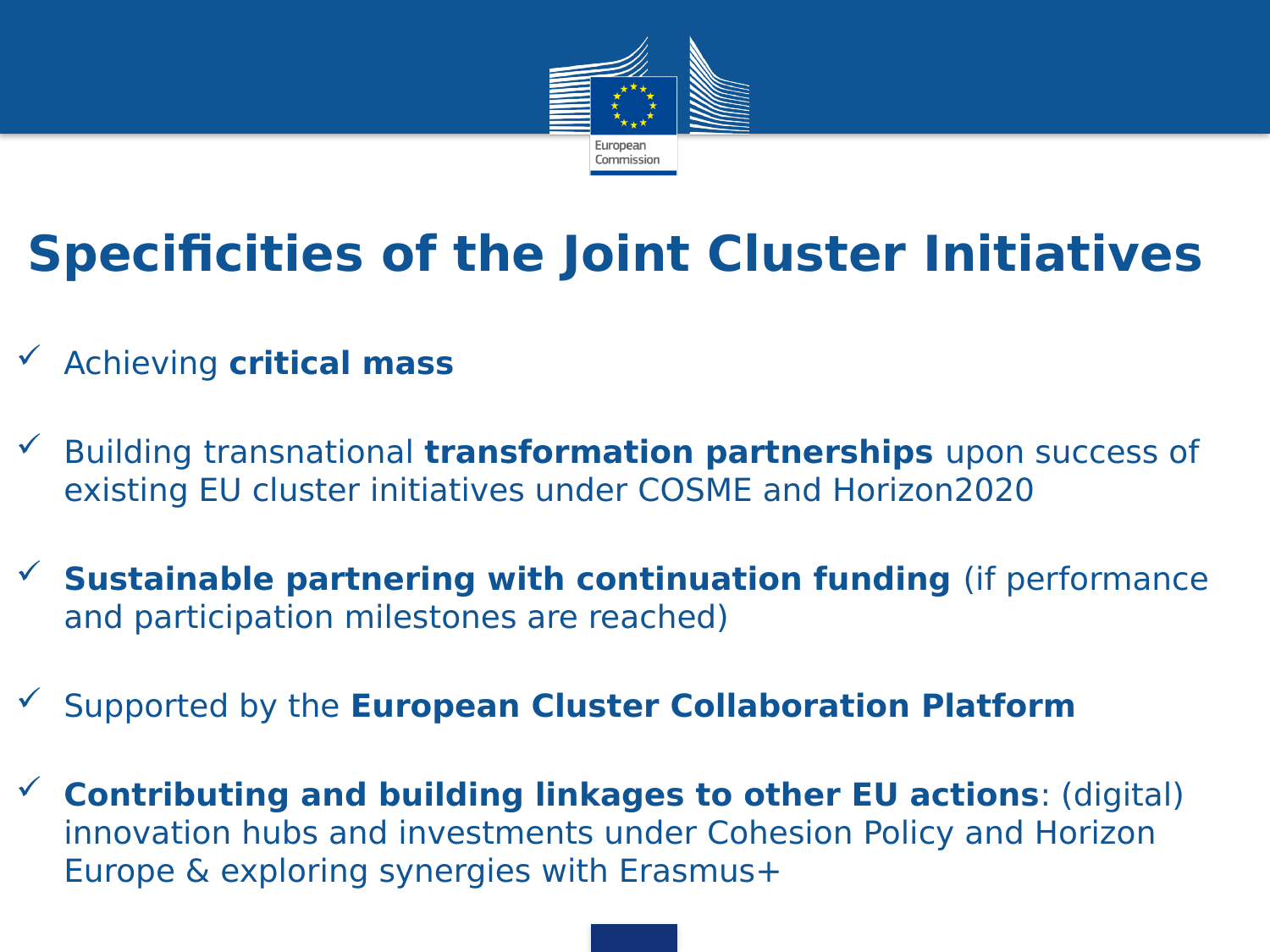

# Specificities of the Joint Cluster Initiatives
Achieving critical mass

Building transnational transformation partnerships upon success of existing EU cluster initiatives under COSME and Horizon2020

Sustainable partnering with continuation funding (if performance and participation milestones are reached)

Supported by the European Cluster Collaboration Platform

Contributing and building linkages to other EU actions: (digital) innovation hubs and investments under Cohesion Policy and Horizon Europe & exploring synergies with Erasmus+